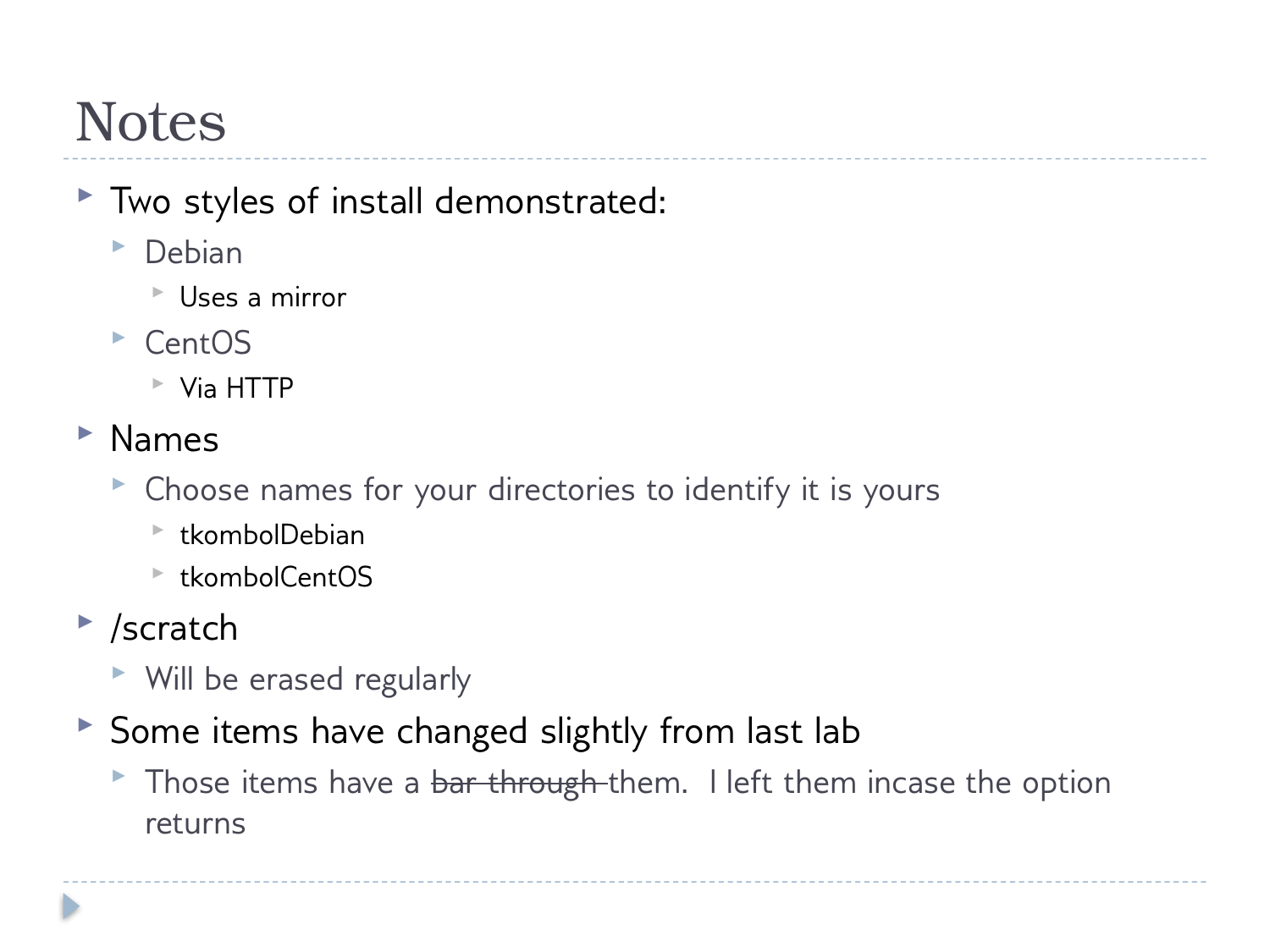

# Notes
Two styles of install demonstrated:
Debian
Uses a mirror
CentOS
Via HTTP
Names
Choose names for your directories to identify it is yours
tkombolDebian
tkombolCentOS
/scratch
Will be erased regularly
Some items have changed slightly from last lab
Those items have a bar through them.  I left them incase the option returns